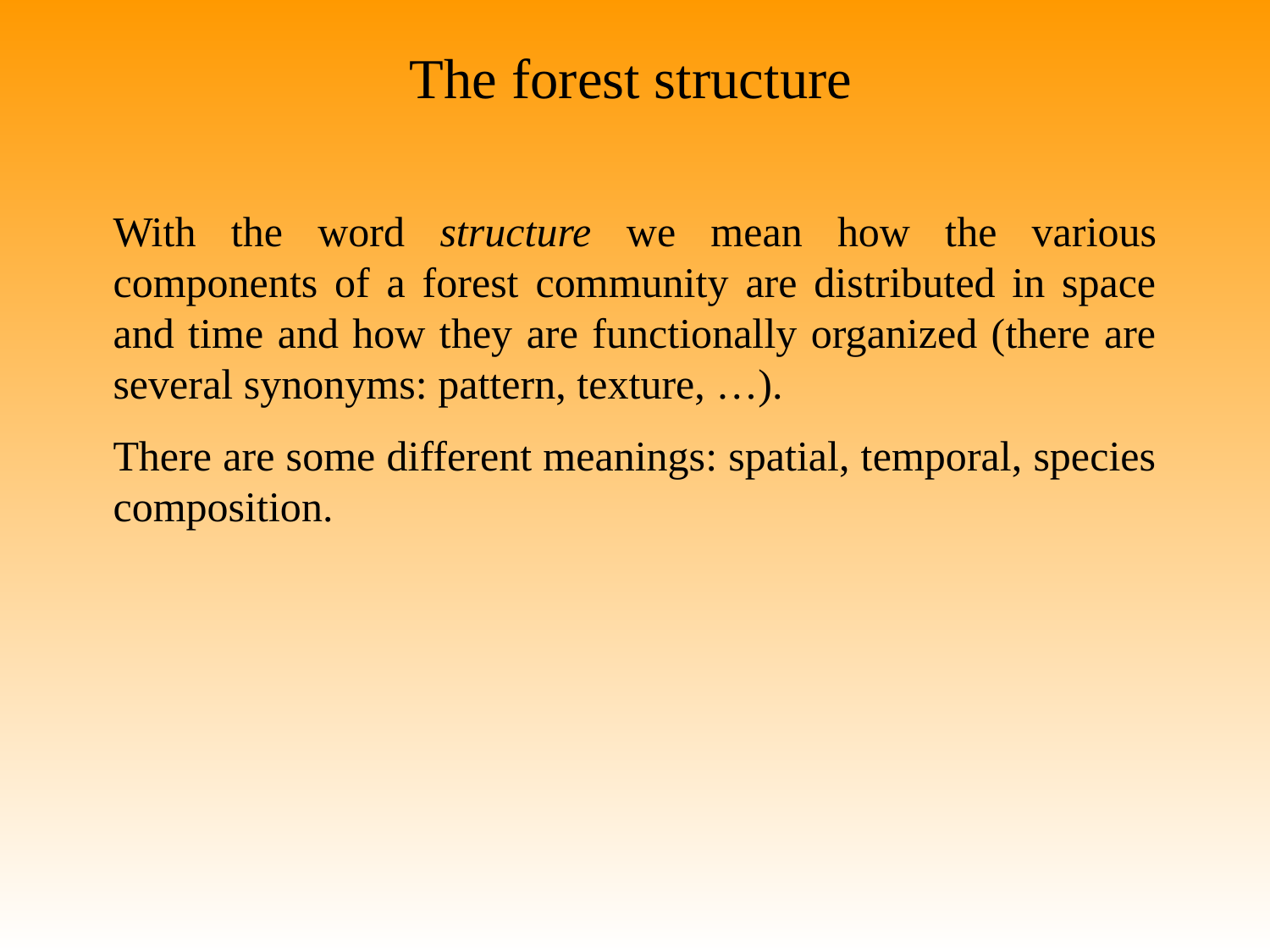

The forest structure
With the word structure we mean how the various components of a forest community are distributed in space and time and how they are functionally organized (there are several synonyms: pattern, texture, …).
There are some different meanings: spatial, temporal, species composition.